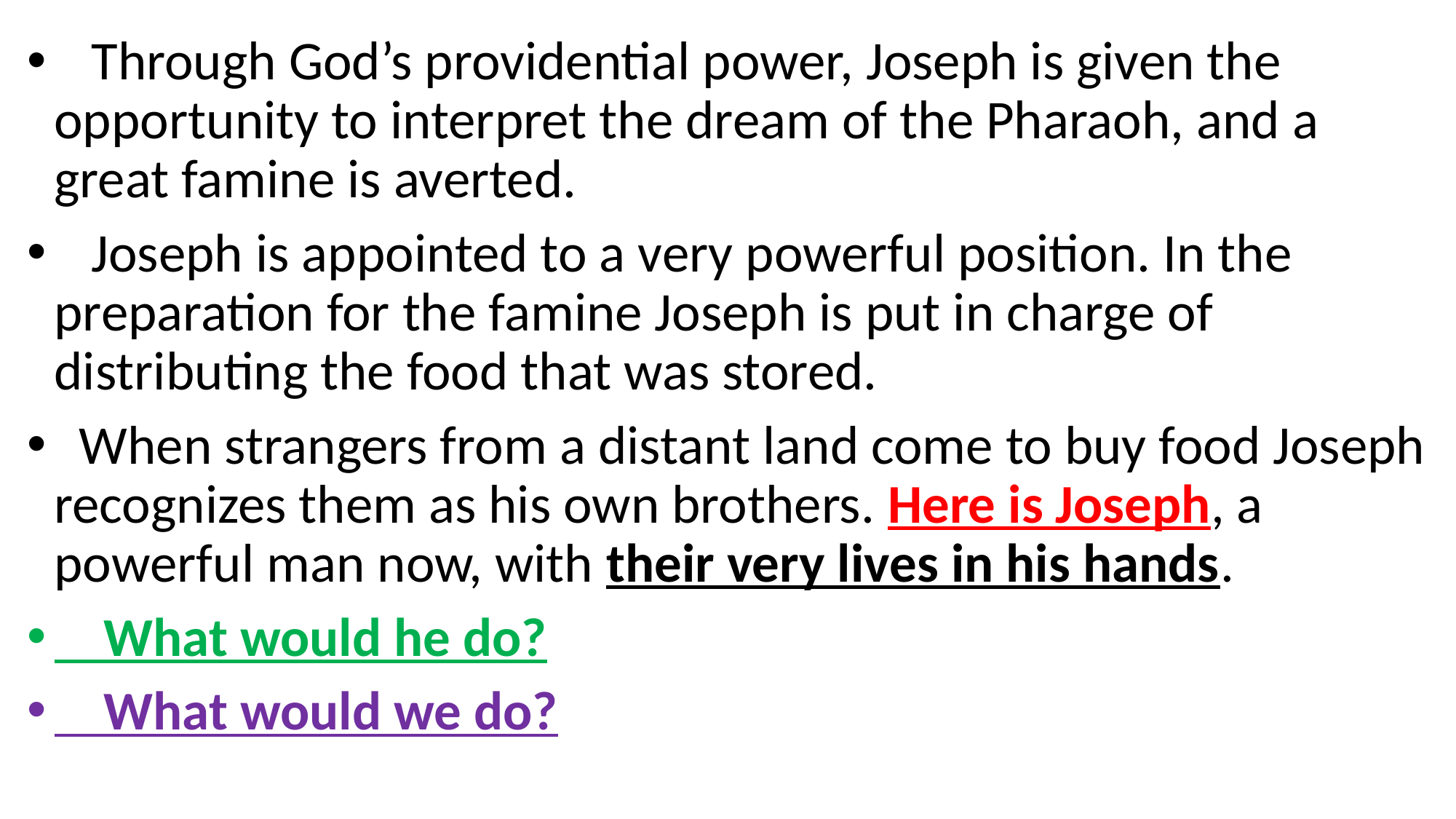

Through God’s providential power, Joseph is given the opportunity to interpret the dream of the Pharaoh, and a great famine is averted.
   Joseph is appointed to a very powerful position. In the preparation for the famine Joseph is put in charge of distributing the food that was stored.
  When strangers from a distant land come to buy food Joseph recognizes them as his own brothers. Here is Joseph, a powerful man now, with their very lives in his hands.
    What would he do?
    What would we do?